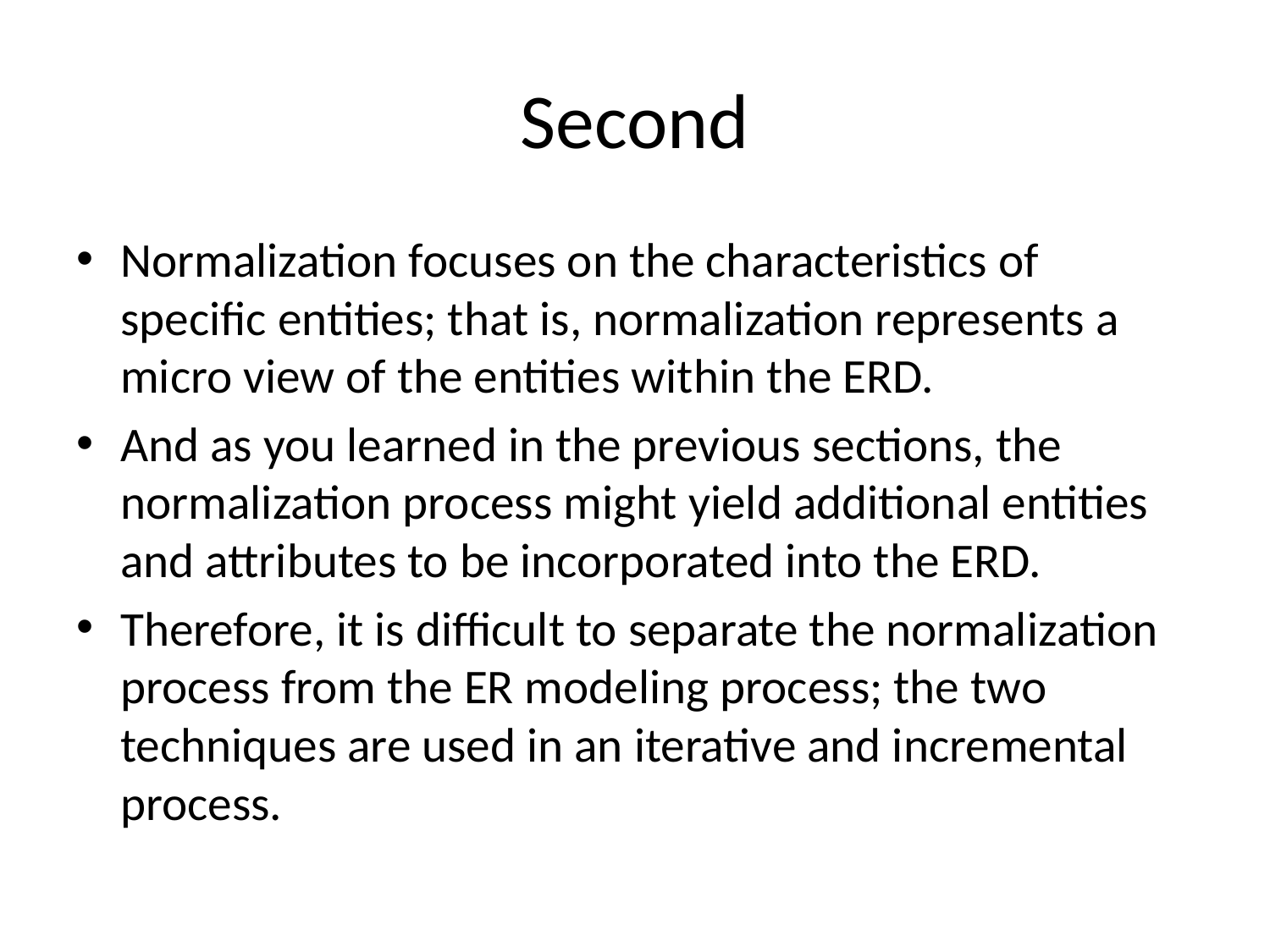

# Second
Normalization focuses on the characteristics of specific entities; that is, normalization represents a micro view of the entities within the ERD.
And as you learned in the previous sections, the normalization process might yield additional entities and attributes to be incorporated into the ERD.
Therefore, it is difficult to separate the normalization process from the ER modeling process; the two techniques are used in an iterative and incremental process.